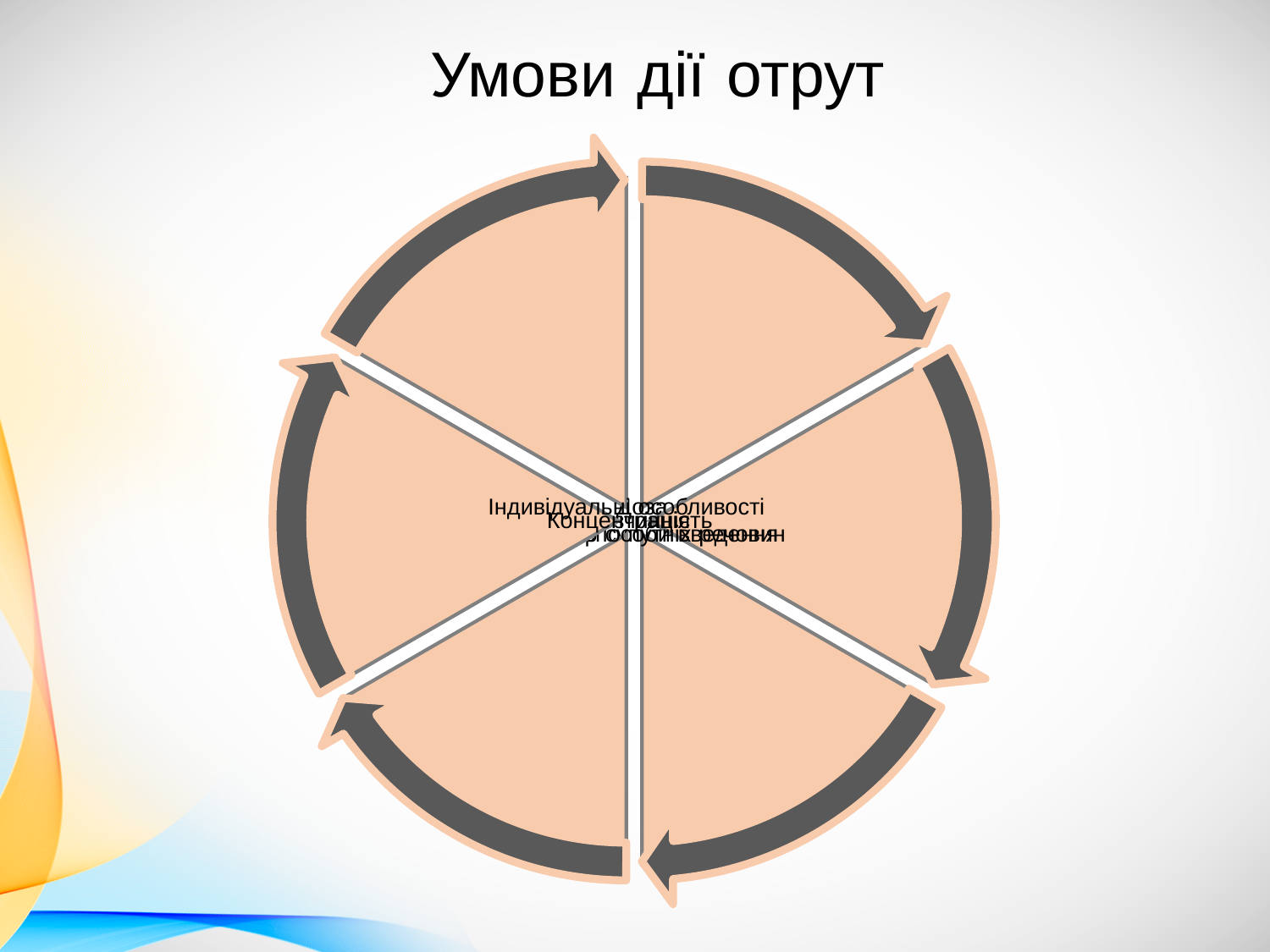

Умови дії отрут
Доза
Розчинність
Характер супутніх речовин
Форма та способи введення
Концентрація
Індивідуальні особливості